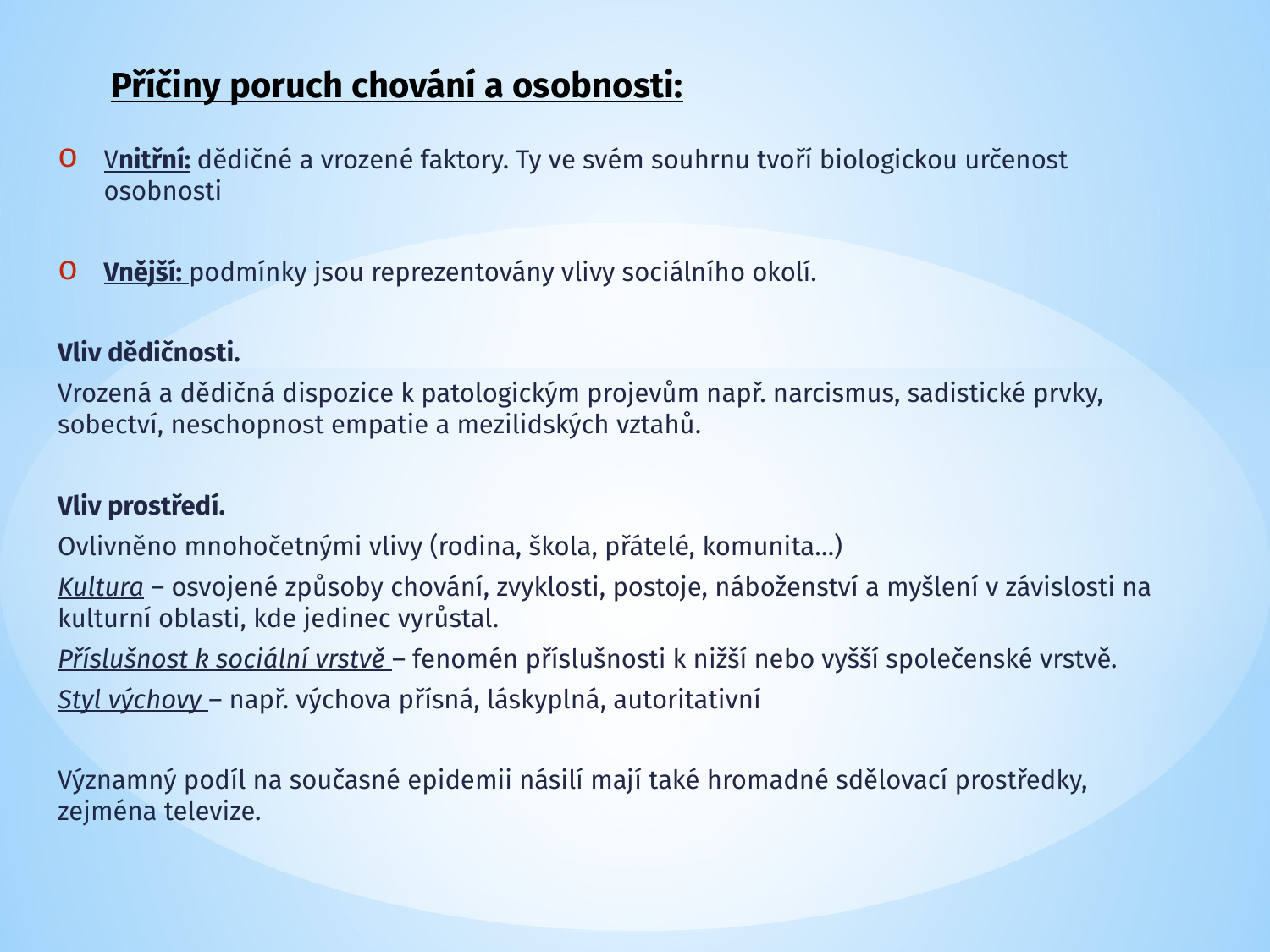

# Příčiny poruch chování a osobnosti:
Vnitřní: dědičné a vrozené faktory. Ty ve svém souhrnu tvoří biologickou určenost osobnosti

Vnější: podmínky jsou reprezentovány vlivy sociálního okolí.

Vliv dědičnosti.
Vrozená a dědičná dispozice k patologickým projevům např. narcismus, sadistické prvky, sobectví, neschopnost empatie a mezilidských vztahů.

Vliv prostředí.
Ovlivněno mnohočetnými vlivy (rodina, škola, přátelé, komunita…)
Kultura – osvojené způsoby chování, zvyklosti, postoje, náboženství a myšlení v závislosti na kulturní oblasti, kde jedinec vyrůstal.
Příslušnost k sociální vrstvě – fenomén příslušnosti k nižší nebo vyšší společenské vrstvě.
Styl výchovy – např. výchova přísná, láskyplná, autoritativní

Významný podíl na současné epidemii násilí mají také hromadné sdělovací prostředky, zejména televize.